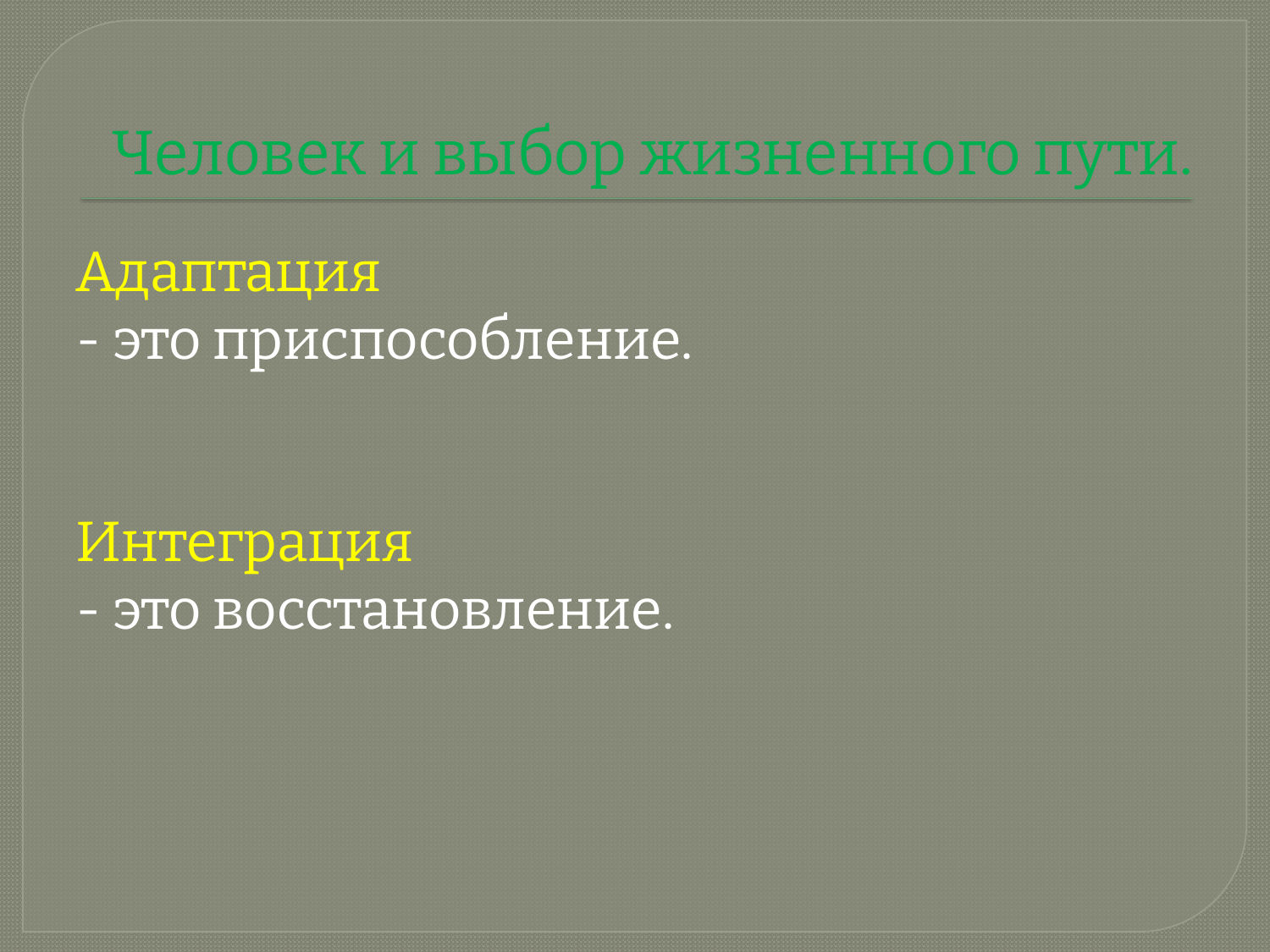

# Человек и выбор жизненного пути.
Адаптация
- это приспособление.

Интеграция
- это восстановление.